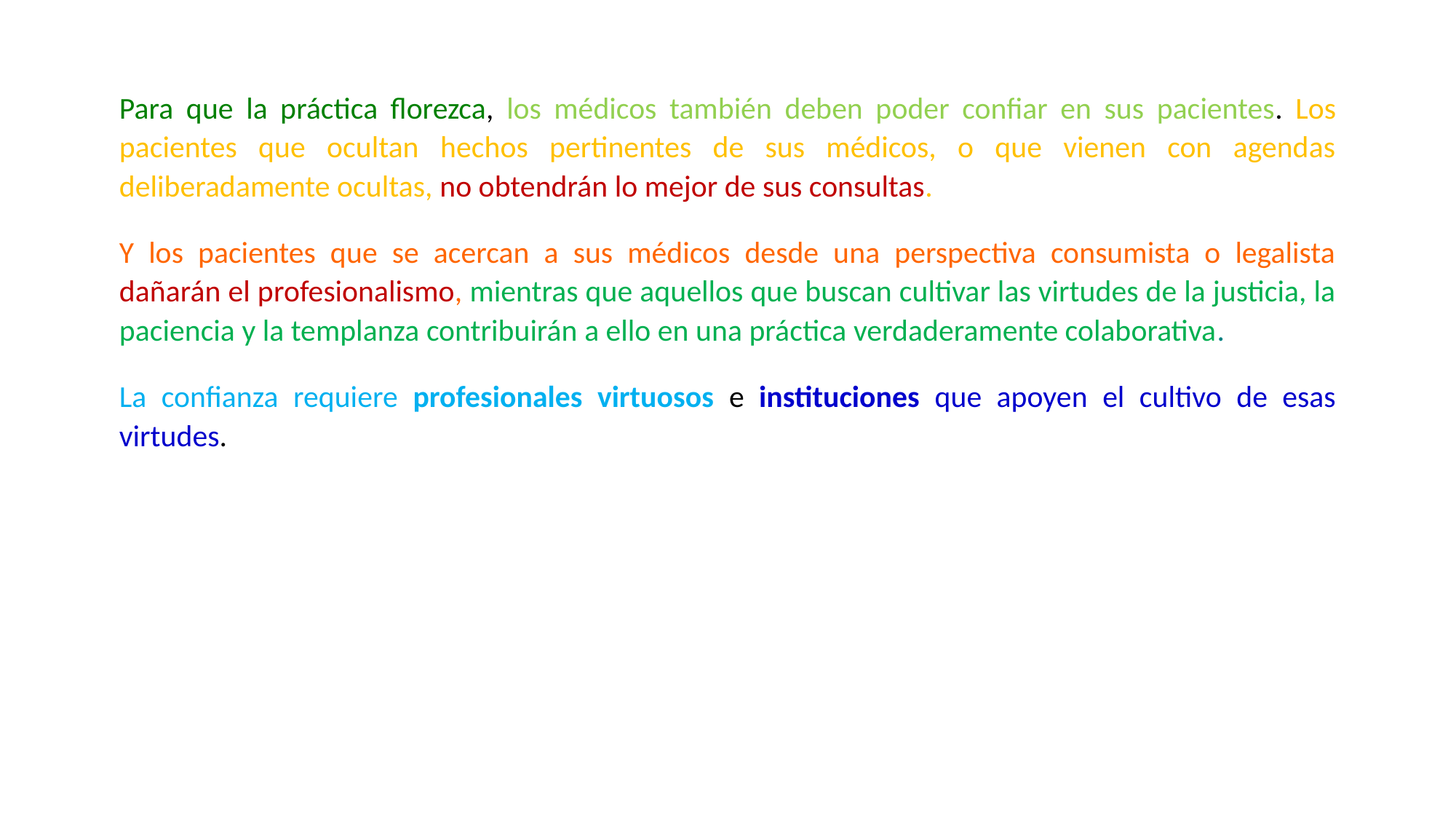

Para que la práctica florezca, los médicos también deben poder confiar en sus pacientes. Los pacientes que ocultan hechos pertinentes de sus médicos, o que vienen con agendas deliberadamente ocultas, no obtendrán lo mejor de sus consultas.
Y los pacientes que se acercan a sus médicos desde una perspectiva consumista o legalista dañarán el profesionalismo, mientras que aquellos que buscan cultivar las virtudes de la justicia, la paciencia y la templanza contribuirán a ello en una práctica verdaderamente colaborativa.
La confianza requiere profesionales virtuosos e instituciones que apoyen el cultivo de esas virtudes.